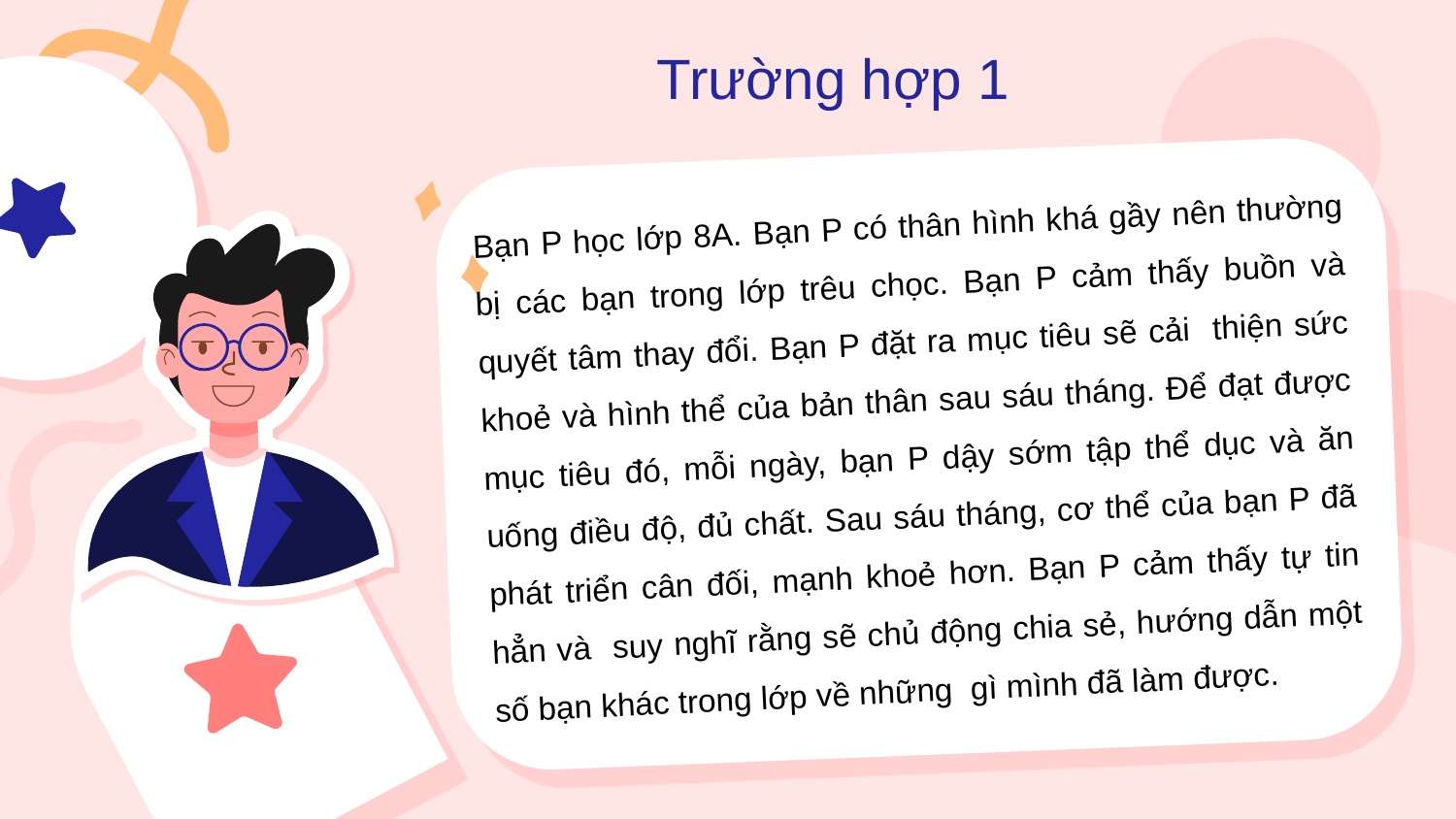

Trường hợp 1

Bạn P học lớp 8A. Bạn P có thân hình khá gầy nên thường bị các bạn trong lớp trêu chọc. Bạn P cảm thấy buồn và quyết tâm thay đổi. Bạn P đặt ra mục tiêu sẽ cải  thiện sức khoẻ và hình thể của bản thân sau sáu tháng. Để đạt được mục tiêu đó, mỗi ngày, bạn P dậy sớm tập thể dục và ăn uống điều độ, đủ chất. Sau sáu tháng, cơ thể của bạn P đã phát triển cân đối, mạnh khoẻ hơn. Bạn P cảm thấy tự tin hẳn và  suy nghĩ rằng sẽ chủ động chia sẻ, hướng dẫn một số bạn khác trong lớp về những  gì mình đã làm được.